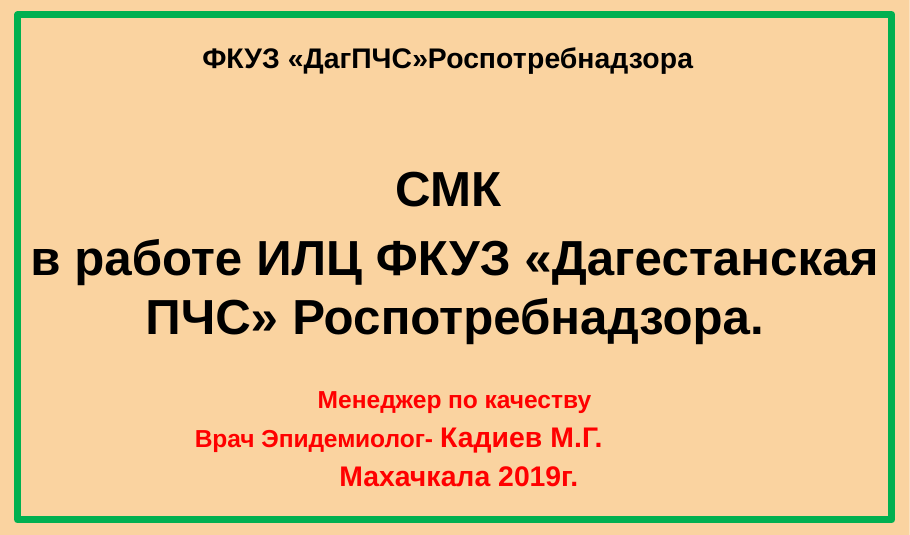

ФКУЗ «ДагПЧС»Роспотребнадзора

СМК
в работе ИЛЦ ФКУЗ «Дагестанская ПЧС» Роспотребнадзора.

Менеджер по качеству
Врач Эпидемиолог- Кадиев М.Г.
 Махачкала 2019г.